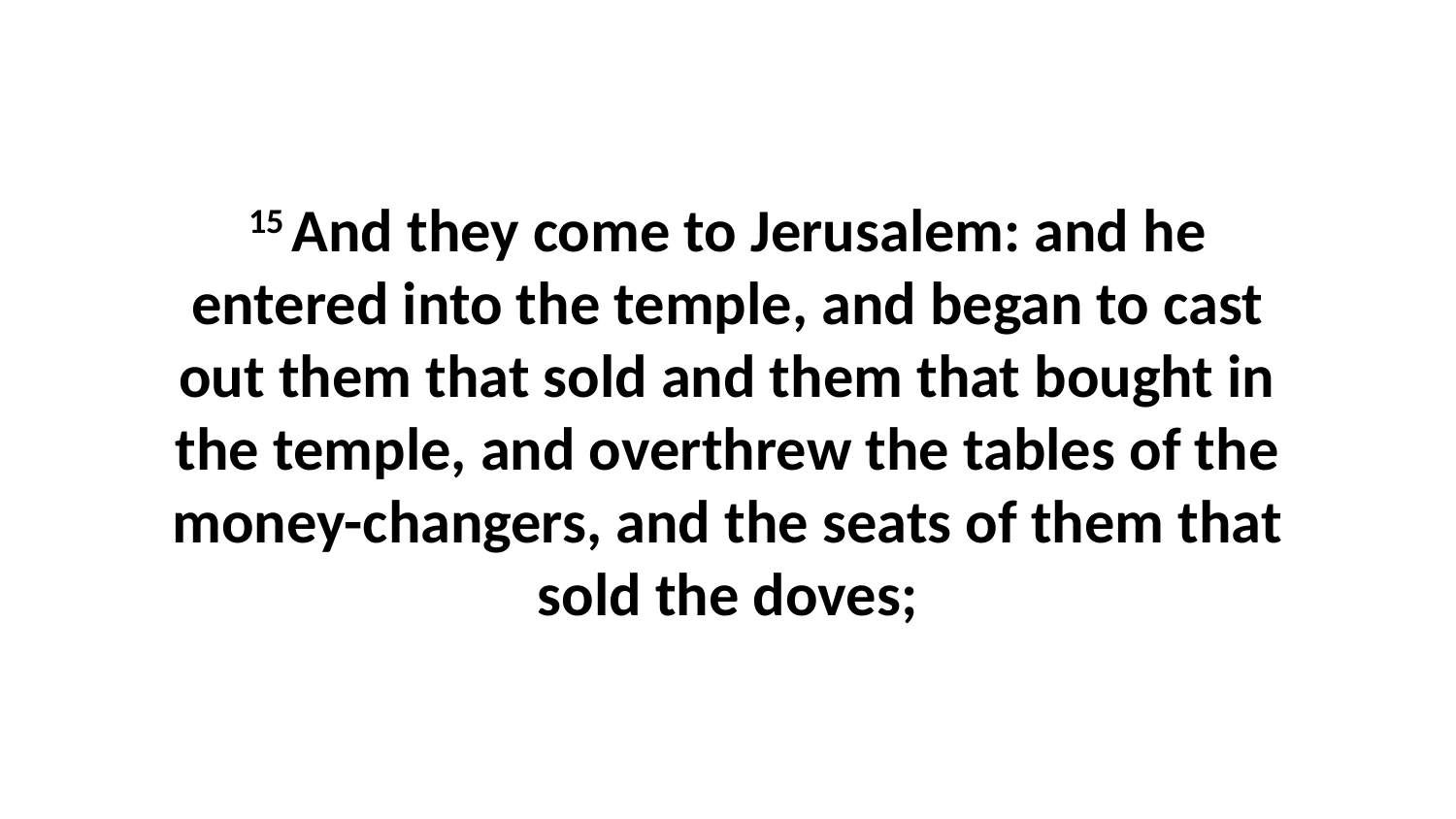

15 And they come to Jerusalem: and he entered into the temple, and began to cast out them that sold and them that bought in the temple, and overthrew the tables of the money-changers, and the seats of them that sold the doves;